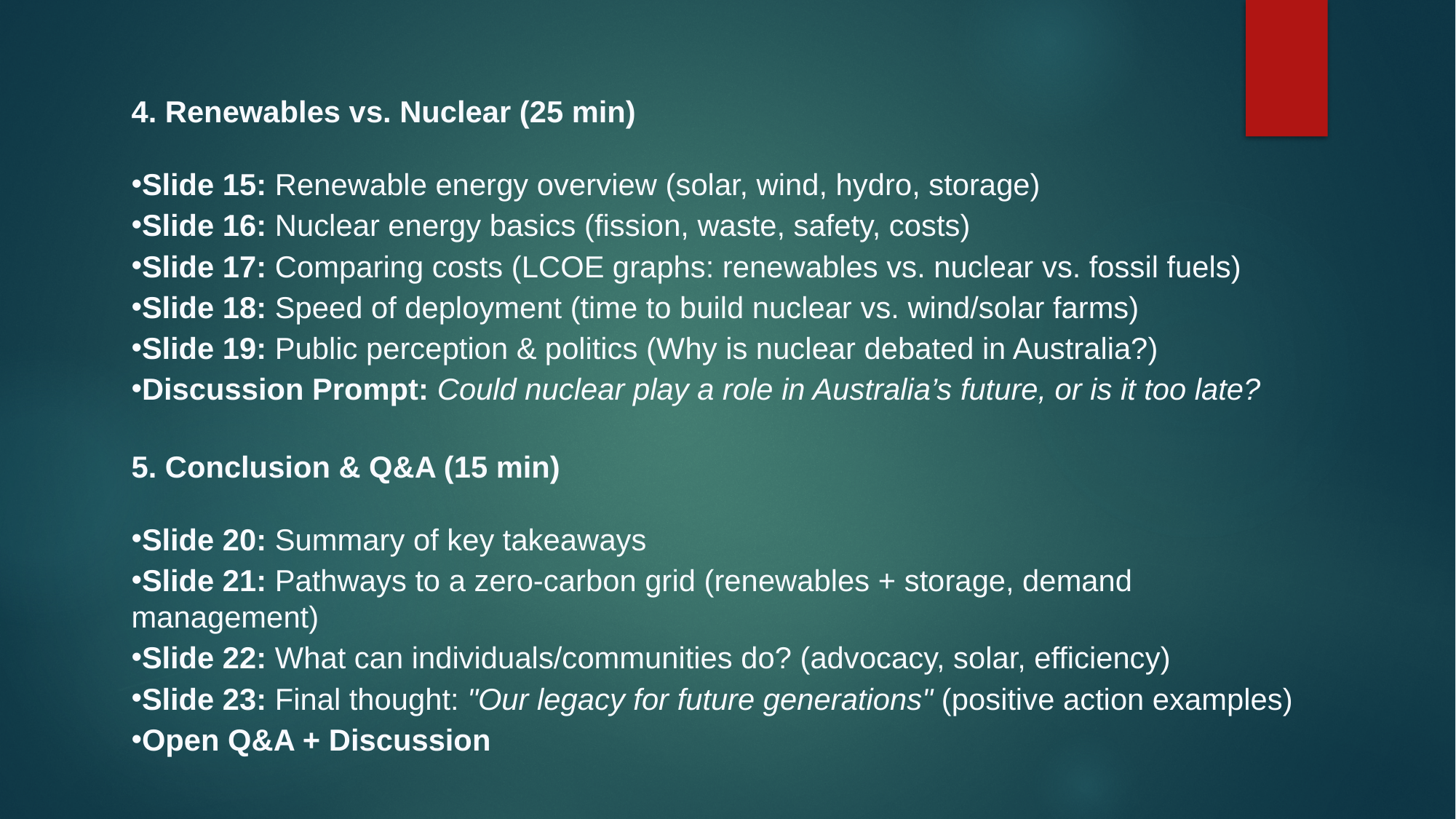

4. Renewables vs. Nuclear (25 min)

Slide 15: Renewable energy overview (solar, wind, hydro, storage)
Slide 16: Nuclear energy basics (fission, waste, safety, costs)
Slide 17: Comparing costs (LCOE graphs: renewables vs. nuclear vs. fossil fuels)
Slide 18: Speed of deployment (time to build nuclear vs. wind/solar farms)
Slide 19: Public perception & politics (Why is nuclear debated in Australia?)
Discussion Prompt: Could nuclear play a role in Australia’s future, or is it too late?

5. Conclusion & Q&A (15 min)

Slide 20: Summary of key takeaways
Slide 21: Pathways to a zero-carbon grid (renewables + storage, demand management)
Slide 22: What can individuals/communities do? (advocacy, solar, efficiency)
Slide 23: Final thought: "Our legacy for future generations" (positive action examples)
Open Q&A + Discussion